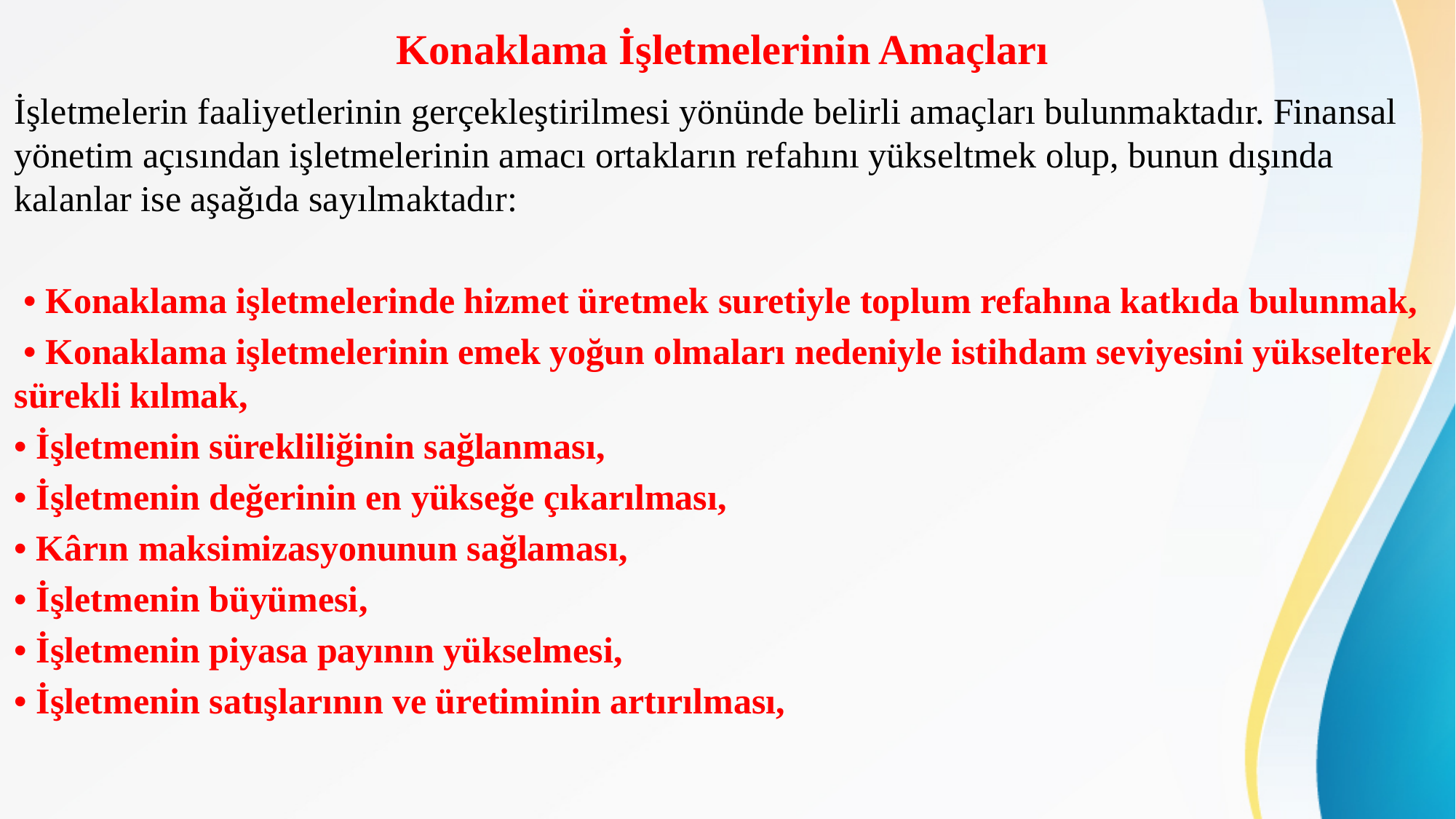

# Konaklama İşletmelerinin Amaçları
İşletmelerin faaliyetlerinin gerçekleştirilmesi yönünde belirli amaçları bulunmaktadır. Finansal yönetim açısından işletmelerinin amacı ortakların refahını yükseltmek olup, bunun dışında kalanlar ise aşağıda sayılmaktadır:

 • Konaklama işletmelerinde hizmet üretmek suretiyle toplum refahına katkıda bulunmak,
 • Konaklama işletmelerinin emek yoğun olmaları nedeniyle istihdam seviyesini yükselterek sürekli kılmak,
• İşletmenin sürekliliğinin sağlanması,
• İşletmenin değerinin en yükseğe çıkarılması,
• Kârın maksimizasyonunun sağlaması,
• İşletmenin büyümesi,
• İşletmenin piyasa payının yükselmesi,
• İşletmenin satışlarının ve üretiminin artırılması,